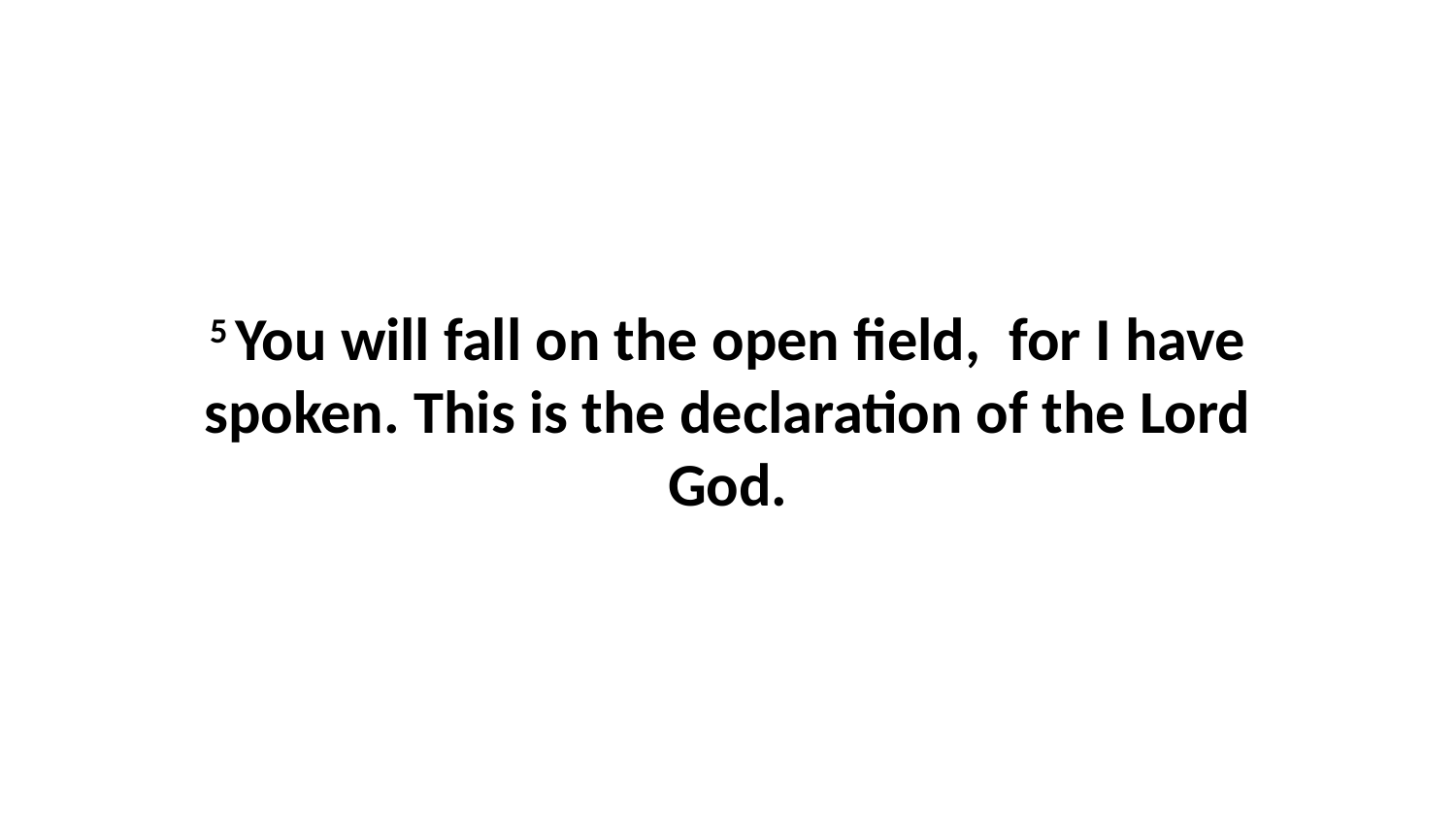

5 You will fall on the open field,  for I have spoken. This is the declaration of the Lord God.